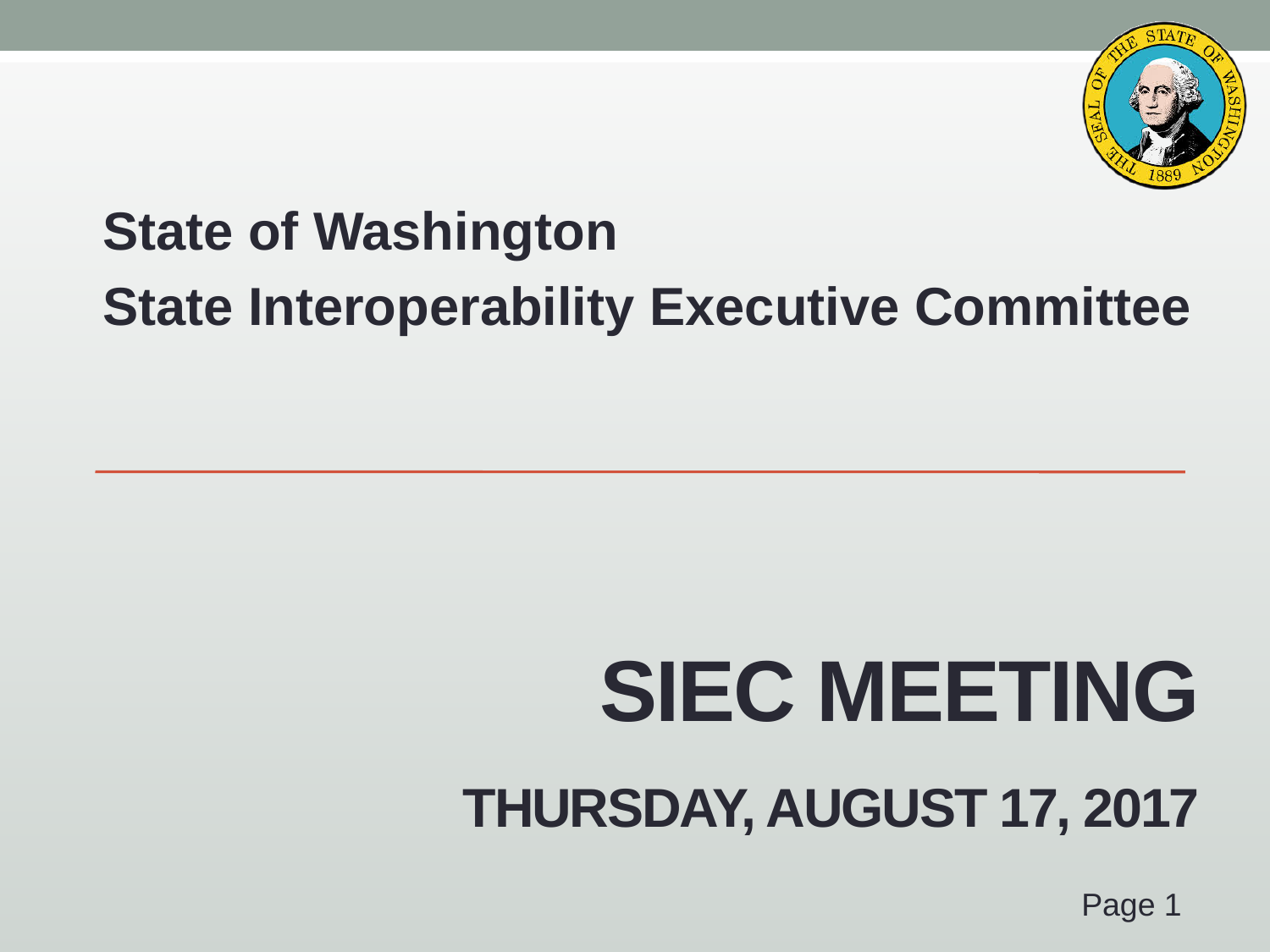

State of Washington
State Interoperability Executive Committee

# SIEC Meeting Thursday, august 17, 2017